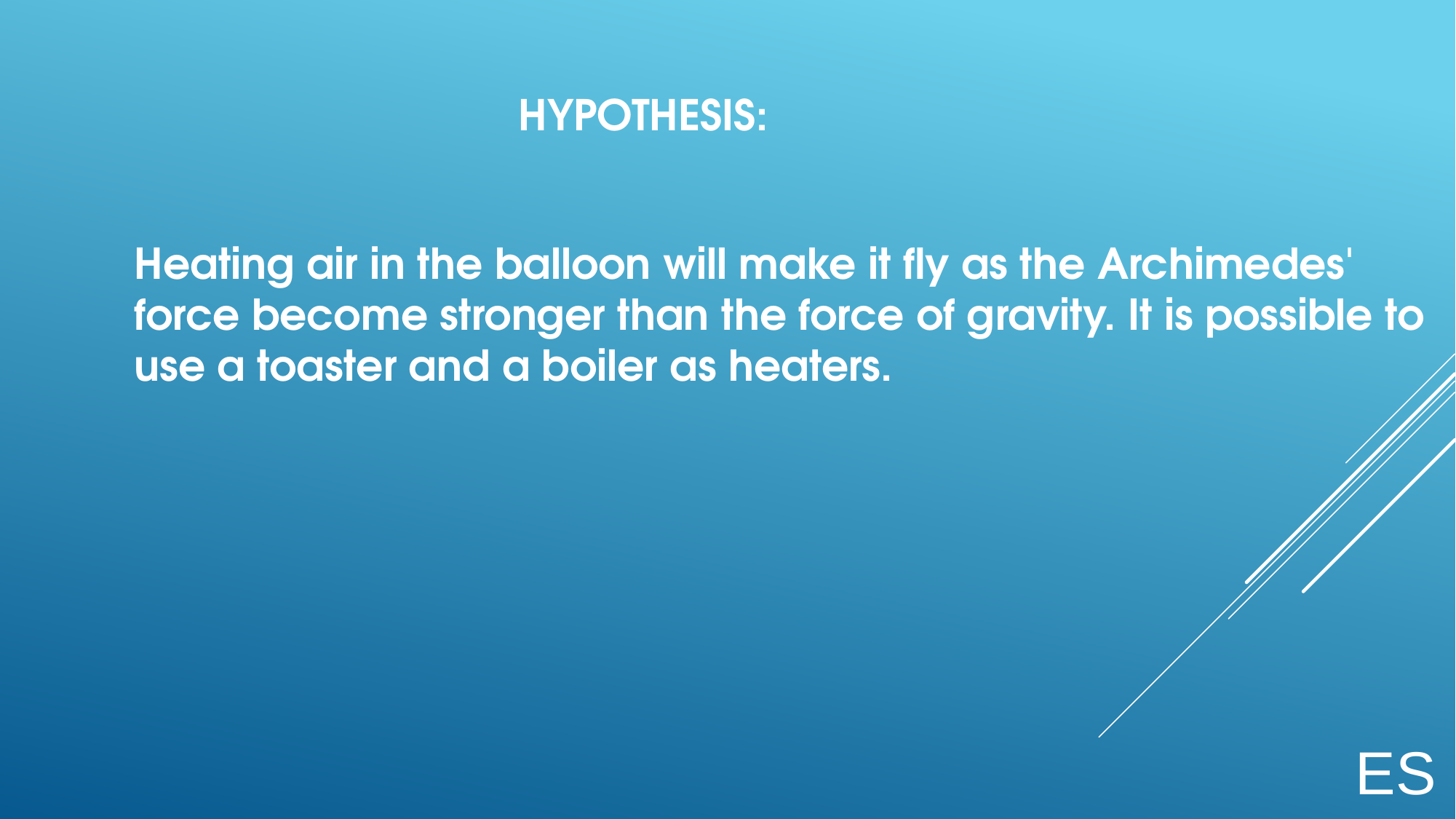

# Hypothesis:
Heating air in the balloon will make it fly as the Archimedes' force become stronger than the force of gravity. It is possible to use a toaster and a boiler as heaters.
ES